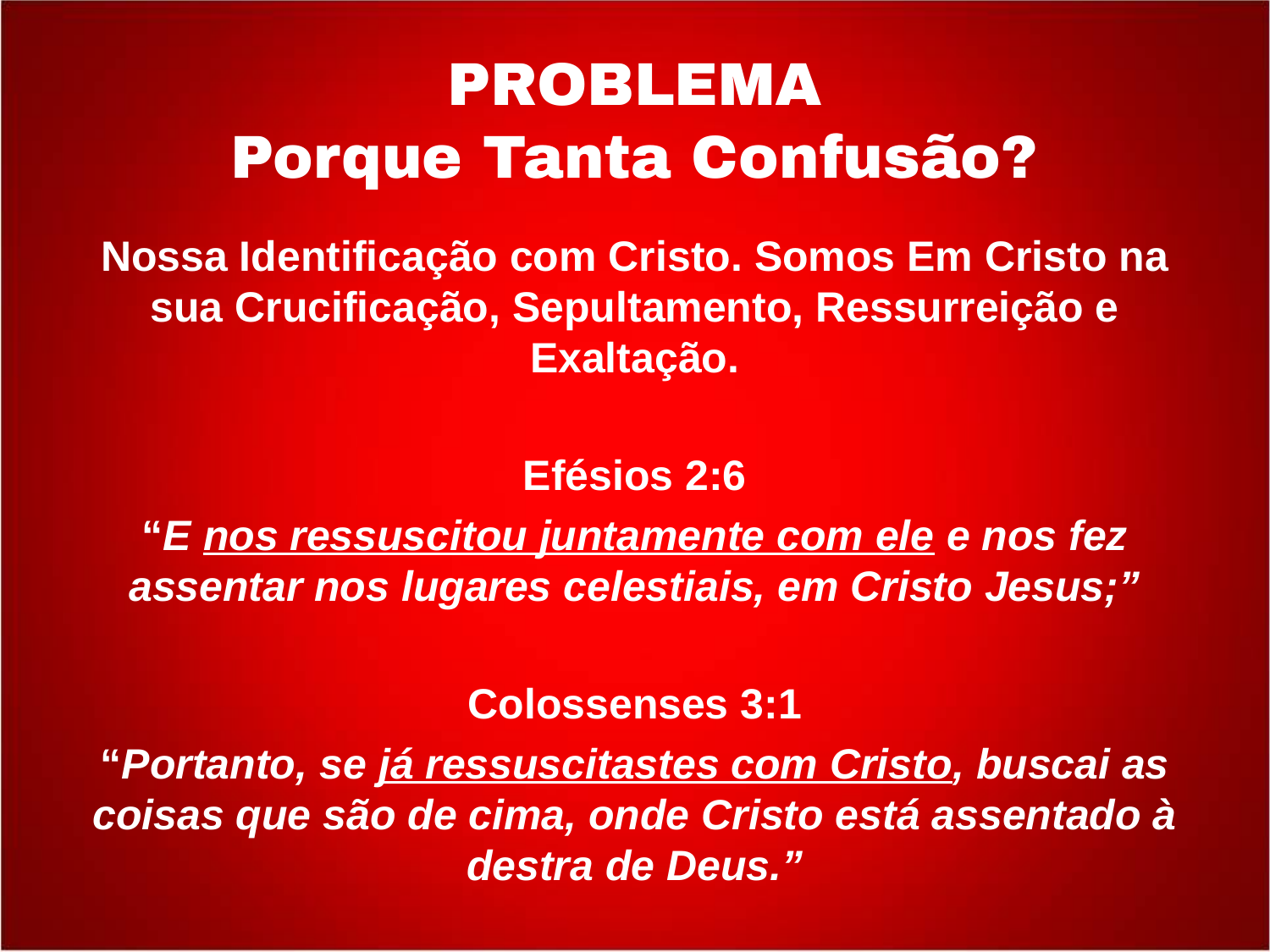

# PROBLEMA Porque Tanta Confusão?
Nossa Identificação com Cristo. Somos Em Cristo na sua Crucificação, Sepultamento, Ressurreição e Exaltação.

Efésios 2:6
“E nos ressuscitou juntamente com ele e nos fez assentar nos lugares celestiais, em Cristo Jesus;”

Colossenses 3:1
“Portanto, se já ressuscitastes com Cristo, buscai as coisas que são de cima, onde Cristo está assentado à destra de Deus.”